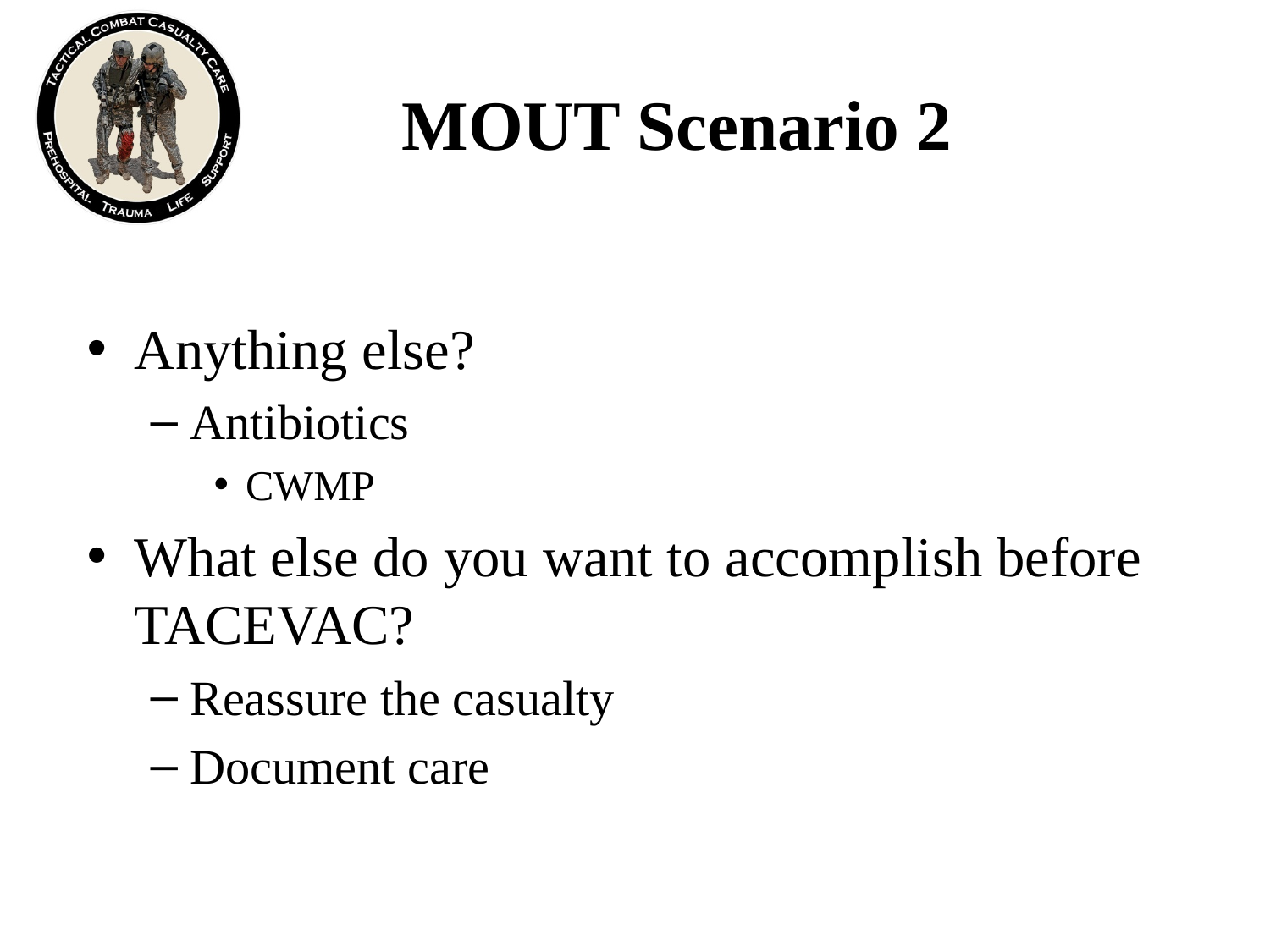

# MOUT Scenario 2
Anything else?
Antibiotics
CWMP
What else do you want to accomplish before TACEVAC?
Reassure the casualty
Document care